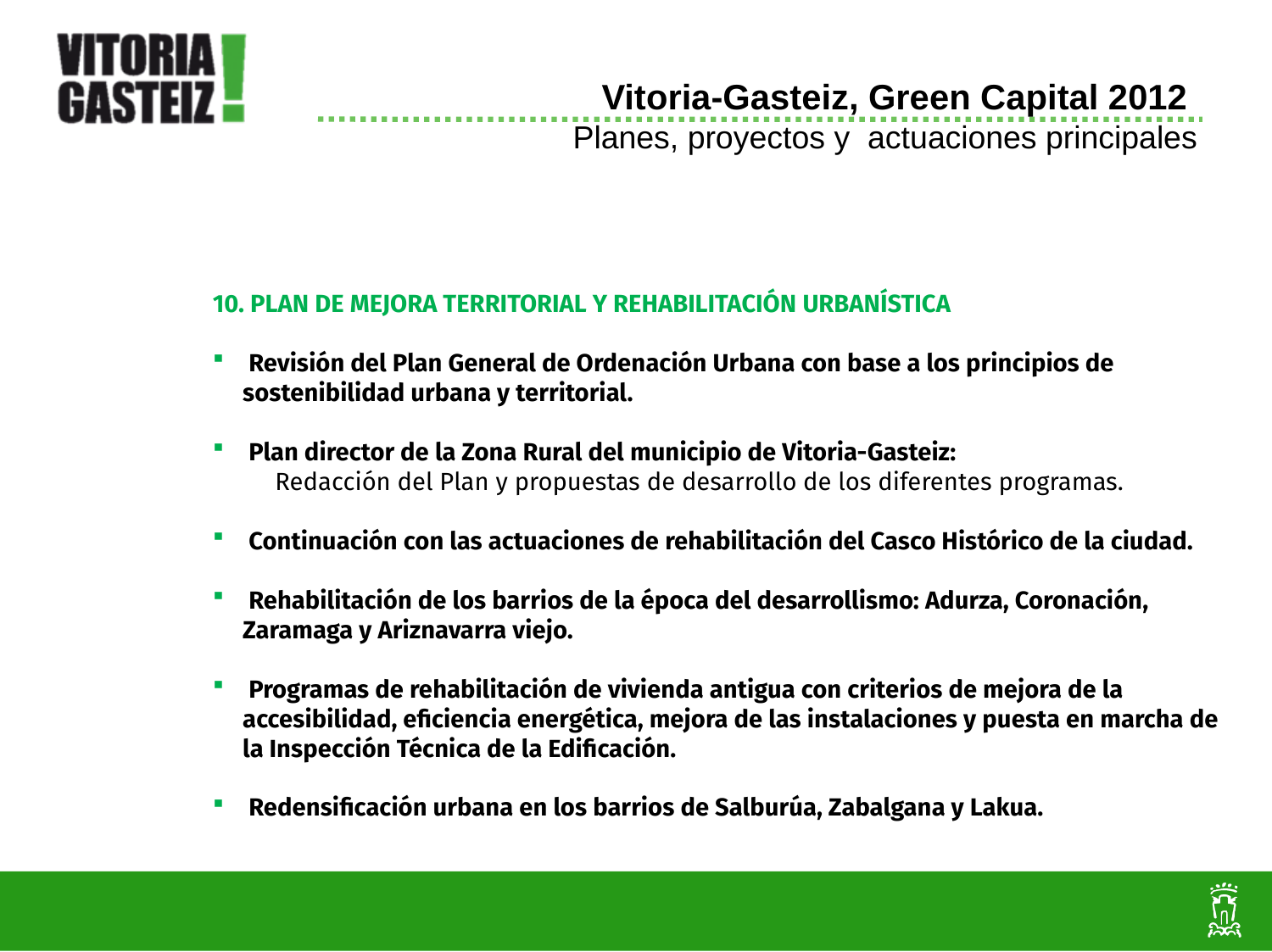

Vitoria-Gasteiz, Green Capital 2012
Planes, proyectos y  actuaciones principales

10. PLAN DE MEJORA TERRITORIAL Y REHABILITACIÓN URBANÍSTICA

 Revisión del Plan General de Ordenación Urbana con base a los principios de   sostenibilidad urbana y territorial.

 Plan director de la Zona Rural del municipio de Vitoria-Gasteiz:
	Redacción del Plan y propuestas de desarrollo de los diferentes programas.

 Continuación con las actuaciones de rehabilitación del Casco Histórico de la ciudad.

 Rehabilitación de los barrios de la época del desarrollismo: Adurza, Coronación, Zaramaga y Ariznavarra viejo.

 Programas de rehabilitación de vivienda antigua con criterios de mejora de la accesibilidad, eficiencia energética, mejora de las instalaciones y puesta en marcha de la Inspección Técnica de la Edificación.

 Redensificación urbana en los barrios de Salburúa, Zabalgana y Lakua.